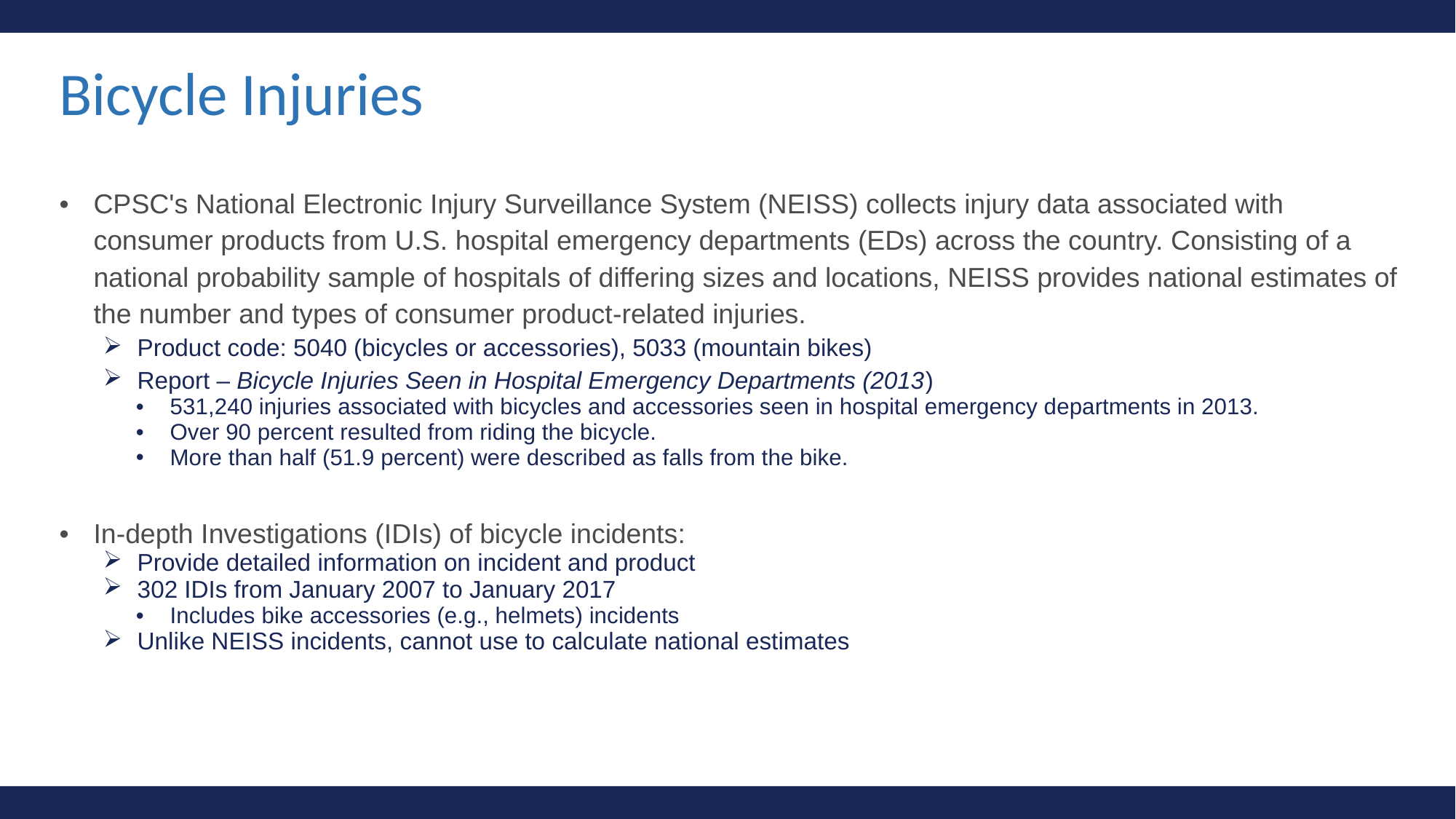

# Bicycle Injuries
CPSC's National Electronic Injury Surveillance System (NEISS) collects injury data associated with consumer products from U.S. hospital emergency departments (EDs) across the country. Consisting of a national probability sample of hospitals of differing sizes and locations, NEISS provides national estimates of the number and types of consumer product-related injuries.
Product code: 5040 (bicycles or accessories), 5033 (mountain bikes)
Report – Bicycle Injuries Seen in Hospital Emergency Departments (2013)
531,240 injuries associated with bicycles and accessories seen in hospital emergency departments in 2013.
Over 90 percent resulted from riding the bicycle.
More than half (51.9 percent) were described as falls from the bike.

In-depth Investigations (IDIs) of bicycle incidents:
Provide detailed information on incident and product
302 IDIs from January 2007 to January 2017
Includes bike accessories (e.g., helmets) incidents
Unlike NEISS incidents, cannot use to calculate national estimates